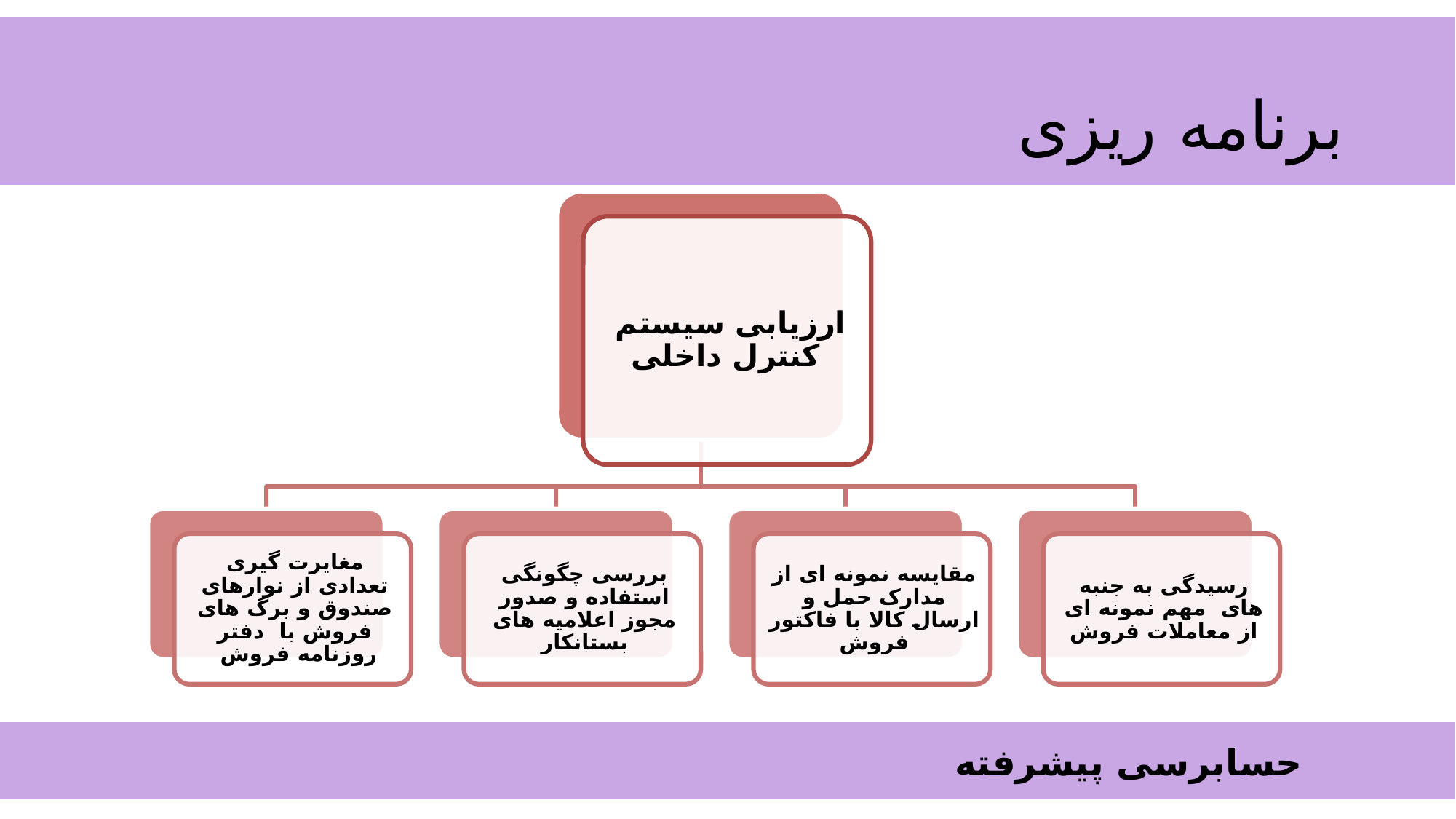

#
برنامه ریزی
ارزیابی سیستم کنترل داخلی
مغایرت گیری تعدادی از نوارهای صندوق و برگ های فروش با  دفتر روزنامه فروش
بررسی چگونگی استفاده و صدور مجوز اعلامیه های بستانکار
مقایسه نمونه ای از مدارک حمل و ارسال کالا با فاکتور فروش
رسیدگی به جنبه های  مهم نمونه ای از معاملات فروش
               حسابرسی پیشرفته